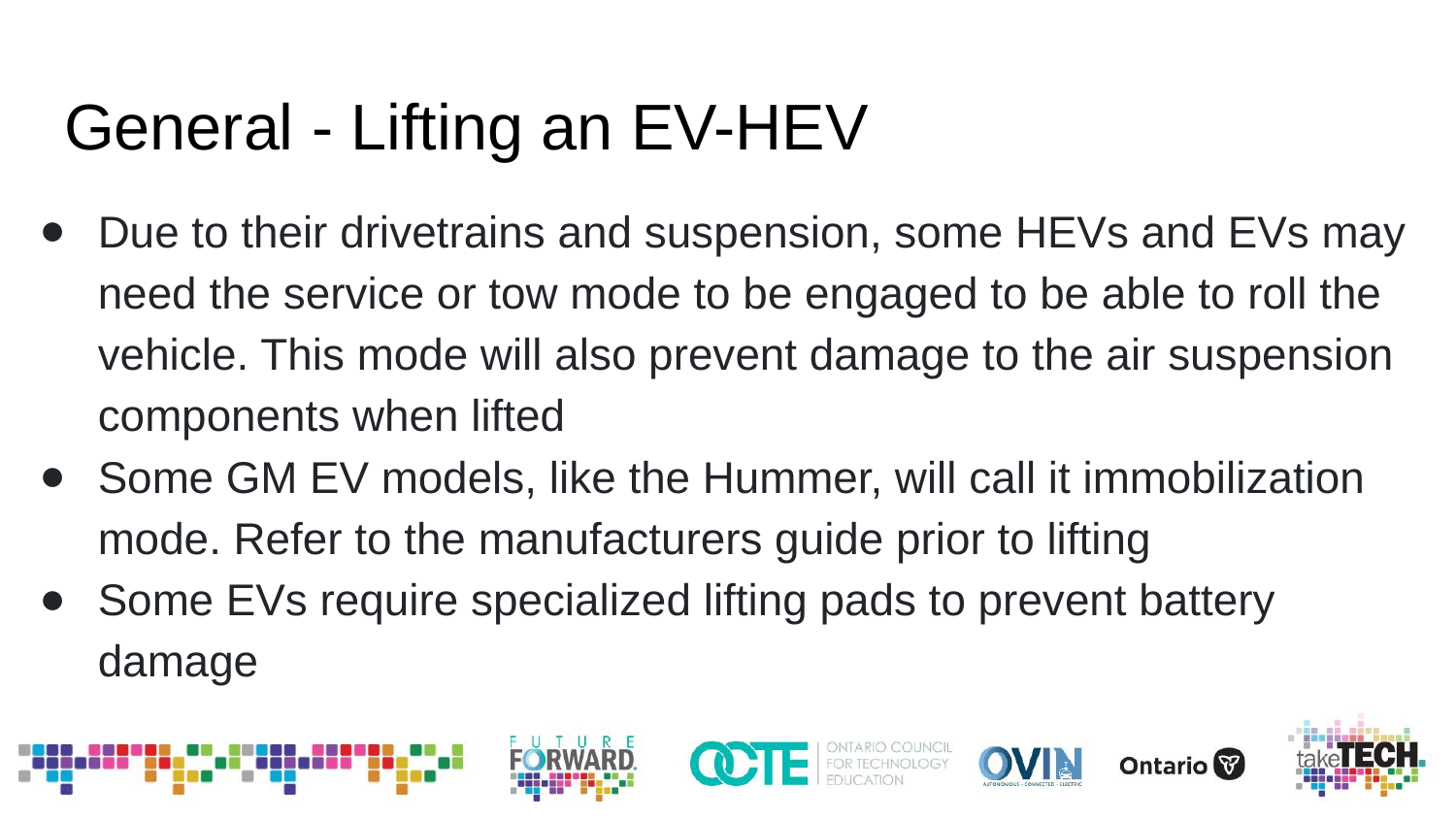

# General - Lifting an EV-HEV
Due to their drivetrains and suspension, some HEVs and EVs may need the service or tow mode to be engaged to be able to roll the vehicle. This mode will also prevent damage to the air suspension components when lifted
Some GM EV models, like the Hummer, will call it immobilization mode. Refer to the manufacturers guide prior to lifting
Some EVs require specialized lifting pads to prevent battery damage